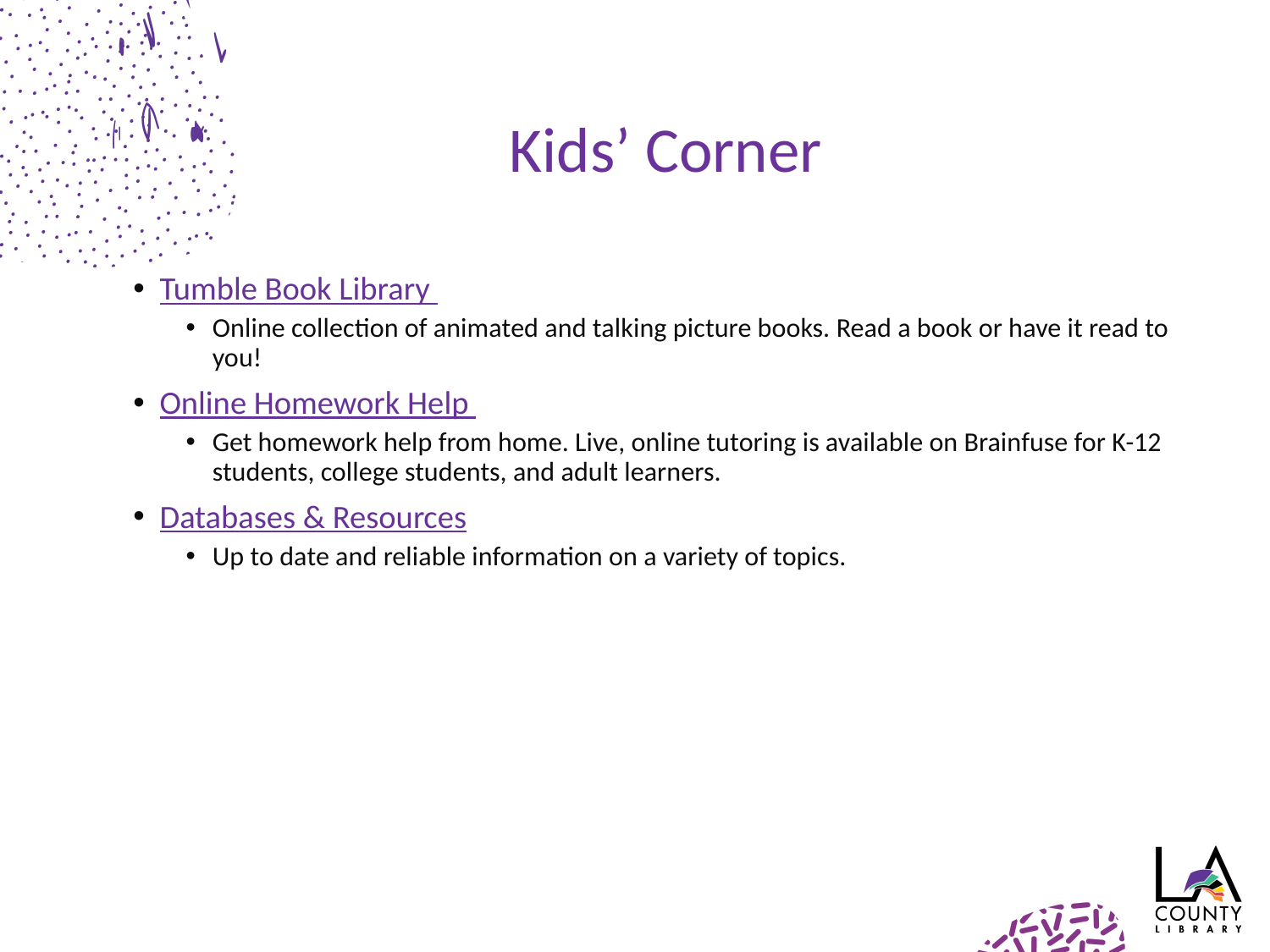

# Kids’ Corner
Tumble Book Library
Online collection of animated and talking picture books. Read a book or have it read to you!
Online Homework Help
Get homework help from home. Live, online tutoring is available on Brainfuse for K-12 students, college students, and adult learners.
Databases & Resources
Up to date and reliable information on a variety of topics.